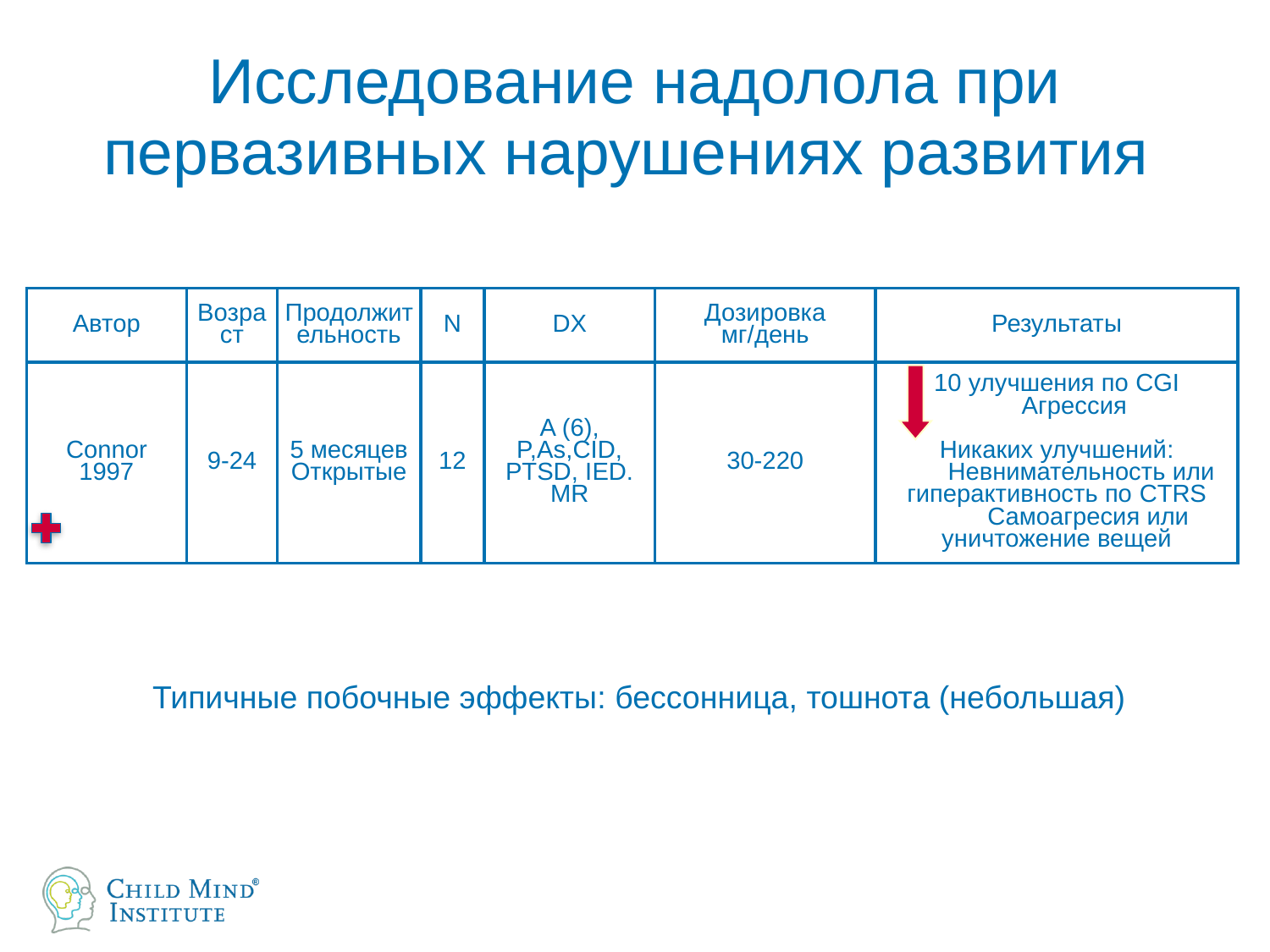

# Исследование надолола при первазивных нарушениях развития
| Автор | Возраст | Продолжительность | N | DX | Дозировка мг/день | Результаты |
| --- | --- | --- | --- | --- | --- | --- |
| Connor 1997 | 9-24 | 5 месяцев Открытые | 12 | A (6), P,As,CID, PTSD, IED. MR | 30-220 | 10 улучшения по CGI Агрессия Никаких улучшений: Невнимательность или гиперактивность по CTRS Самоагресия или уничтожение вещей |

Типичные побочные эффекты: бессонница, тошнота (небольшая)